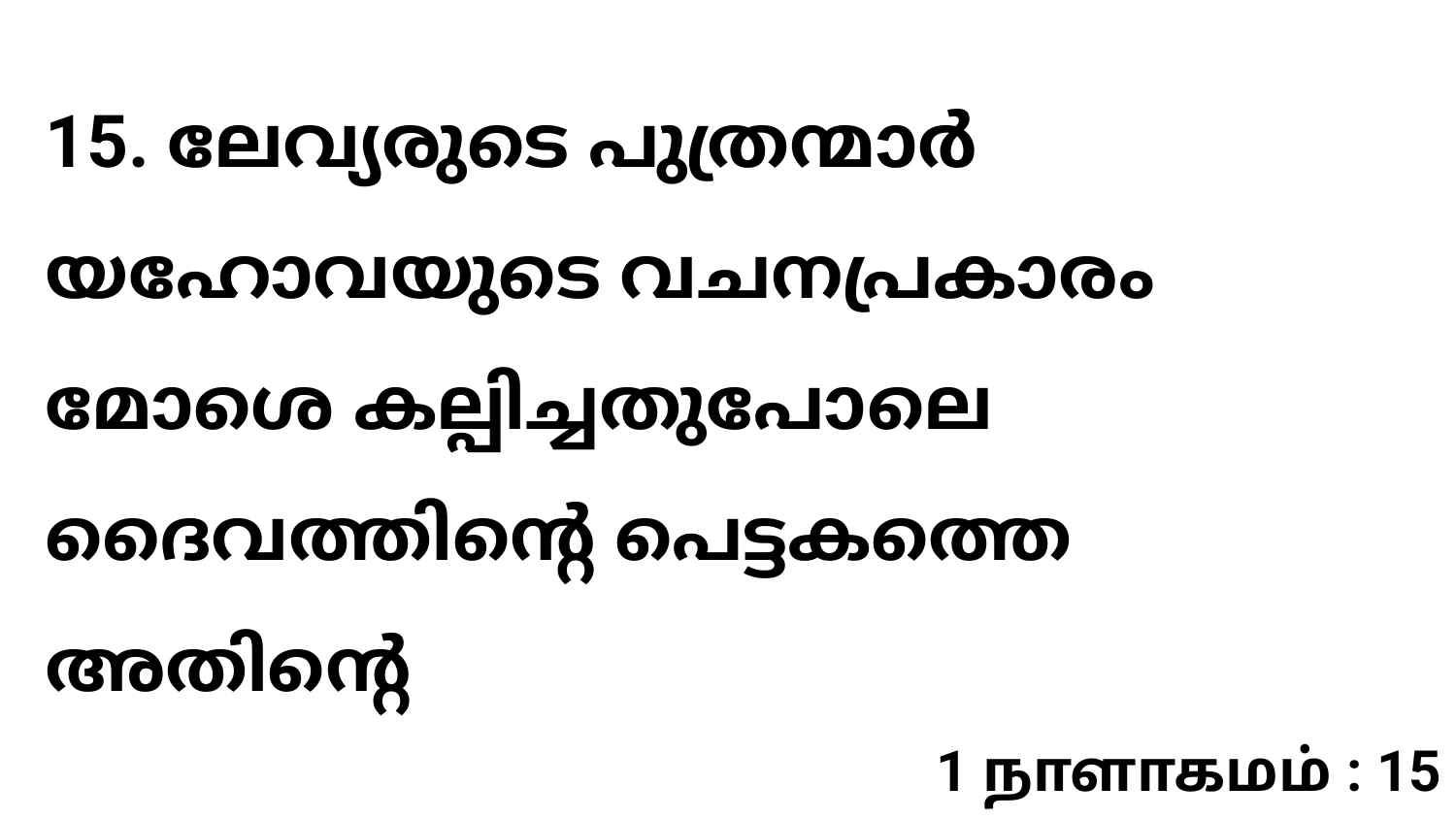

15. ലേവ്യരുടെ പുത്രന്മാർ യഹോവയുടെ വചനപ്രകാരം മോശെ കല്പിച്ചതുപോലെ ദൈവത്തിന്റെ പെട്ടകത്തെ അതിന്റെ
1 நாளாகமம் : 15